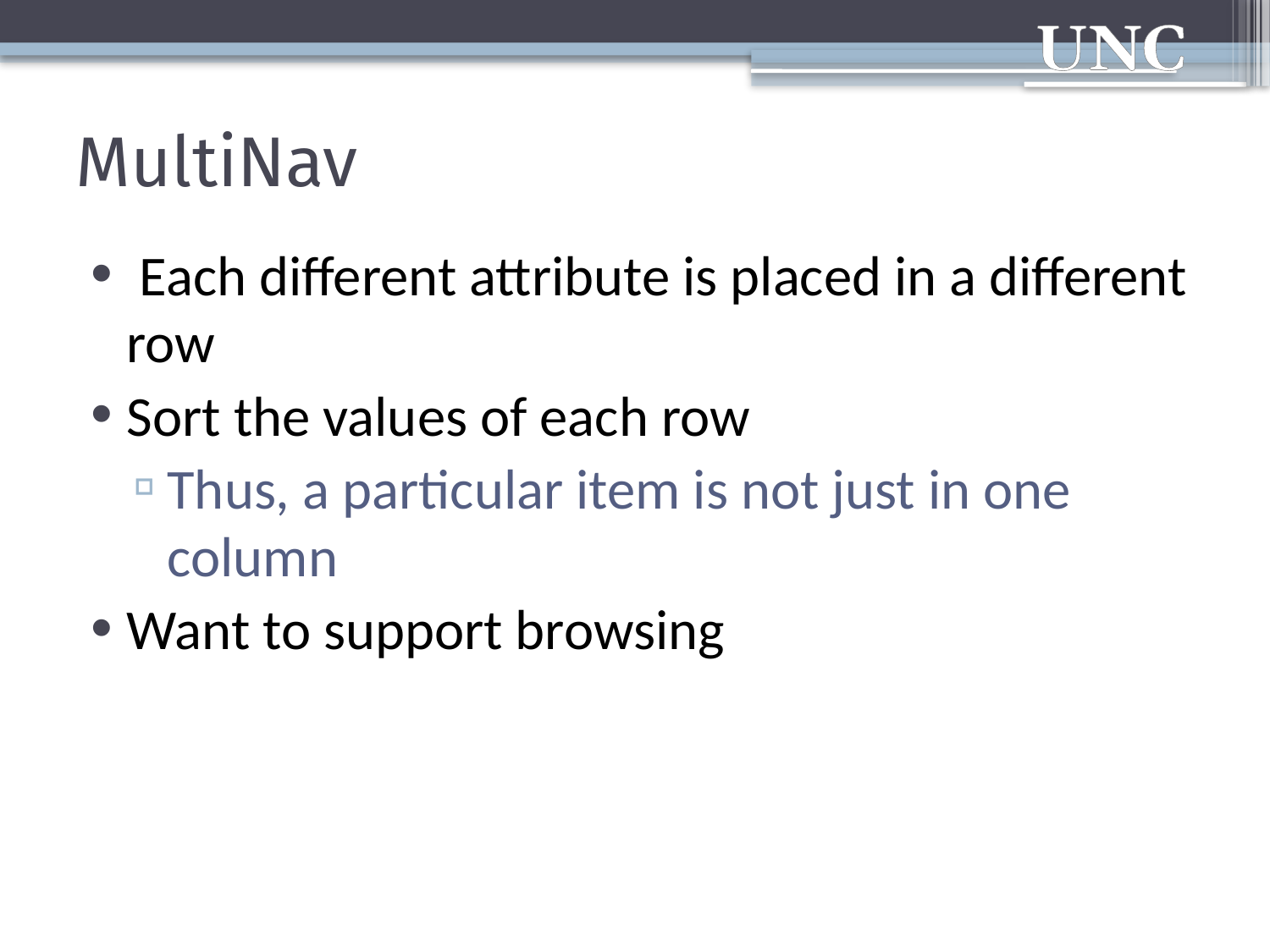

# MultiNav
 Each different attribute is placed in a different row
Sort the values of each row
Thus, a particular item is not just in one column
Want to support browsing